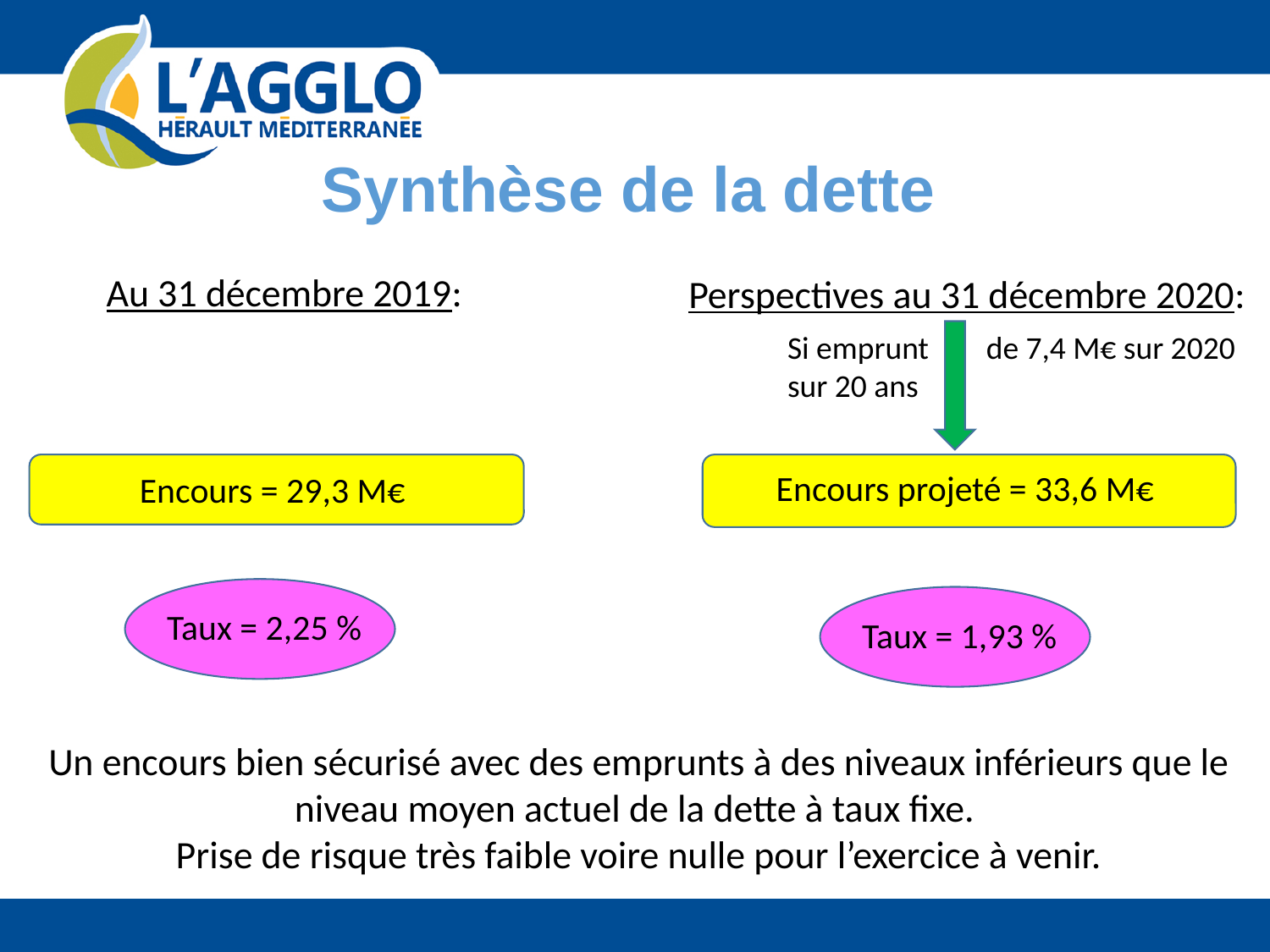

Synthèse de la dette
Au 31 décembre 2019:
Perspectives au 31 décembre 2020:
Si emprunt        de 7,4 M€ sur 2020 sur 20 ans

Encours = 29,3 M€

Encours projeté = 33,6 M€

Taux = 2,25 %

Taux = 1,93 %
Un encours bien sécurisé avec des emprunts à des niveaux inférieurs que le niveau moyen actuel de la dette à taux fixe.
Prise de risque très faible voire nulle pour l’exercice à venir.